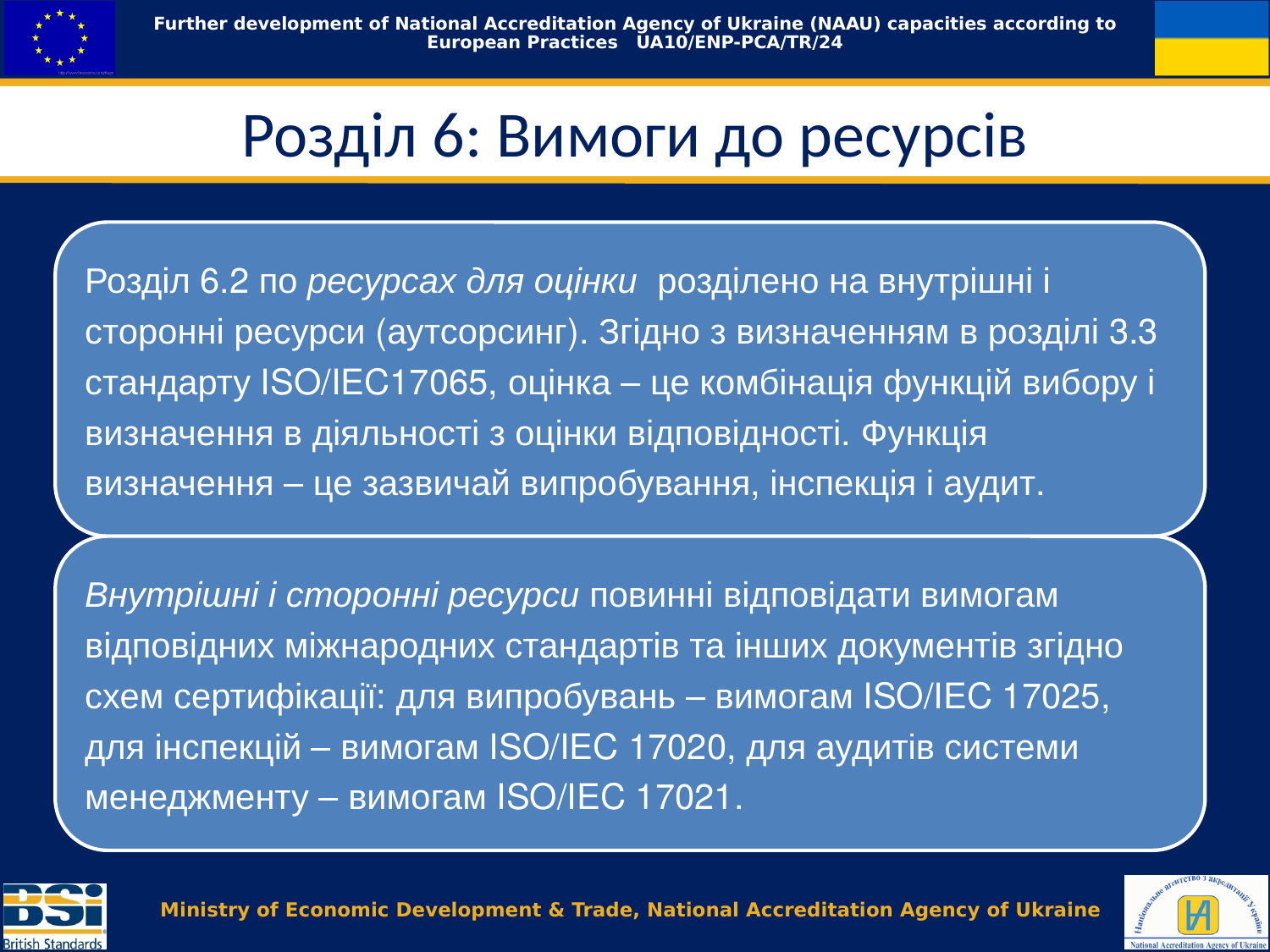

# Розділ 6: Вимоги до ресурсів
Розділ 6.2 по ресурсах для оцінки  розділено на внутрішні і сторонні ресурси (аутсорсинг). Згідно з визначенням в розділі 3.3 стандарту ISO/IEC17065, оцінка – це комбінація функцій вибору і визначення в діяльності з оцінки відповідності. Функція визначення – це зазвичай випробування, інспекція і аудит.
Внутрішні і сторонні ресурси повинні відповідати вимогам відповідних міжнародних стандартів та інших документів згідно схем сертифікації: для випробувань – вимогам ISO/IEC 17025, для інспекцій – вимогам ISO/IEC 17020, для аудитів системи менеджменту – вимогам ISO/IEC 17021.